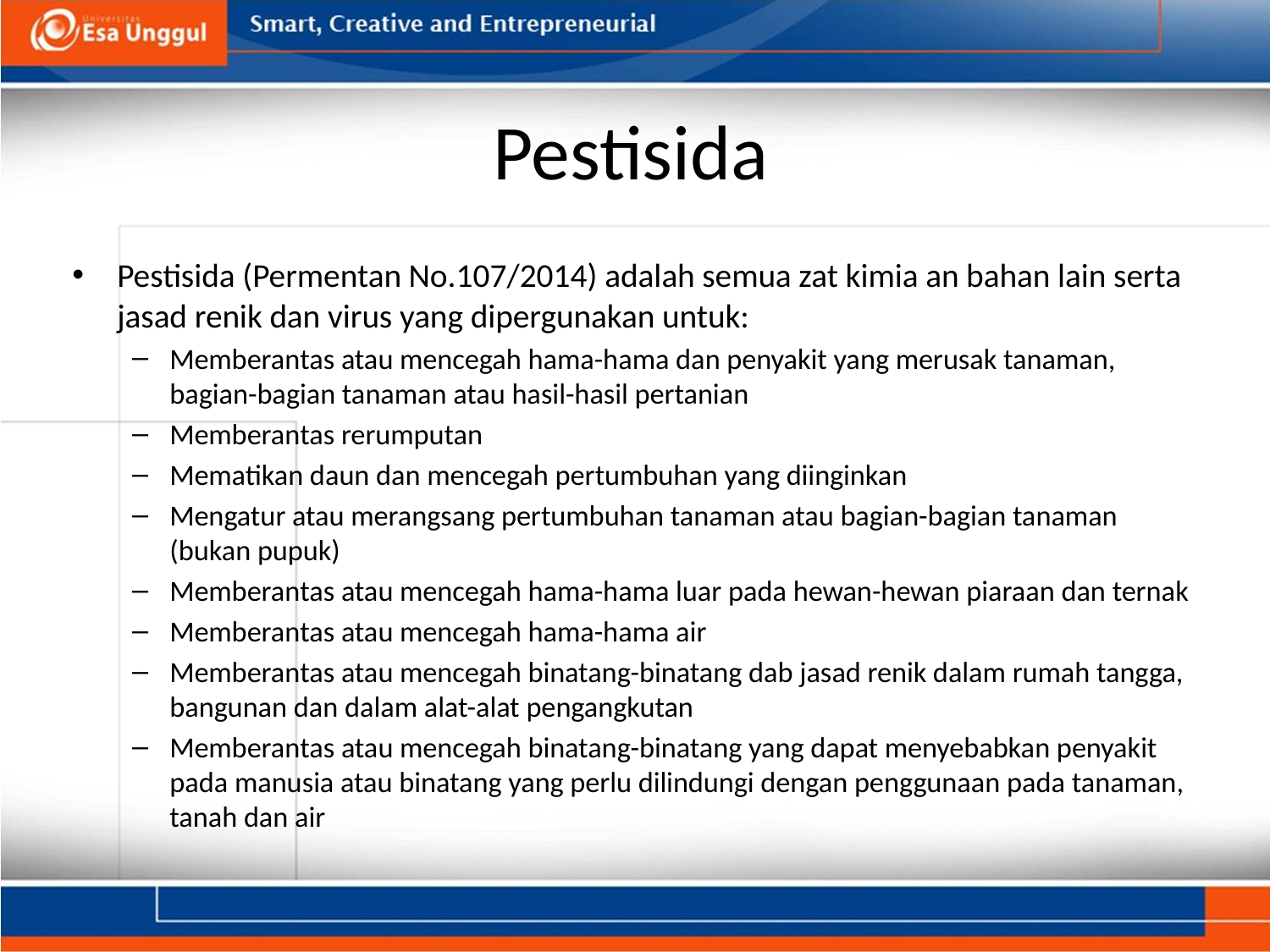

# Pestisida
Pestisida (Permentan No.107/2014) adalah semua zat kimia an bahan lain serta jasad renik dan virus yang dipergunakan untuk:
Memberantas atau mencegah hama-hama dan penyakit yang merusak tanaman, bagian-bagian tanaman atau hasil-hasil pertanian
Memberantas rerumputan
Mematikan daun dan mencegah pertumbuhan yang diinginkan
Mengatur atau merangsang pertumbuhan tanaman atau bagian-bagian tanaman (bukan pupuk)
Memberantas atau mencegah hama-hama luar pada hewan-hewan piaraan dan ternak
Memberantas atau mencegah hama-hama air
Memberantas atau mencegah binatang-binatang dab jasad renik dalam rumah tangga, bangunan dan dalam alat-alat pengangkutan
Memberantas atau mencegah binatang-binatang yang dapat menyebabkan penyakit pada manusia atau binatang yang perlu dilindungi dengan penggunaan pada tanaman, tanah dan air